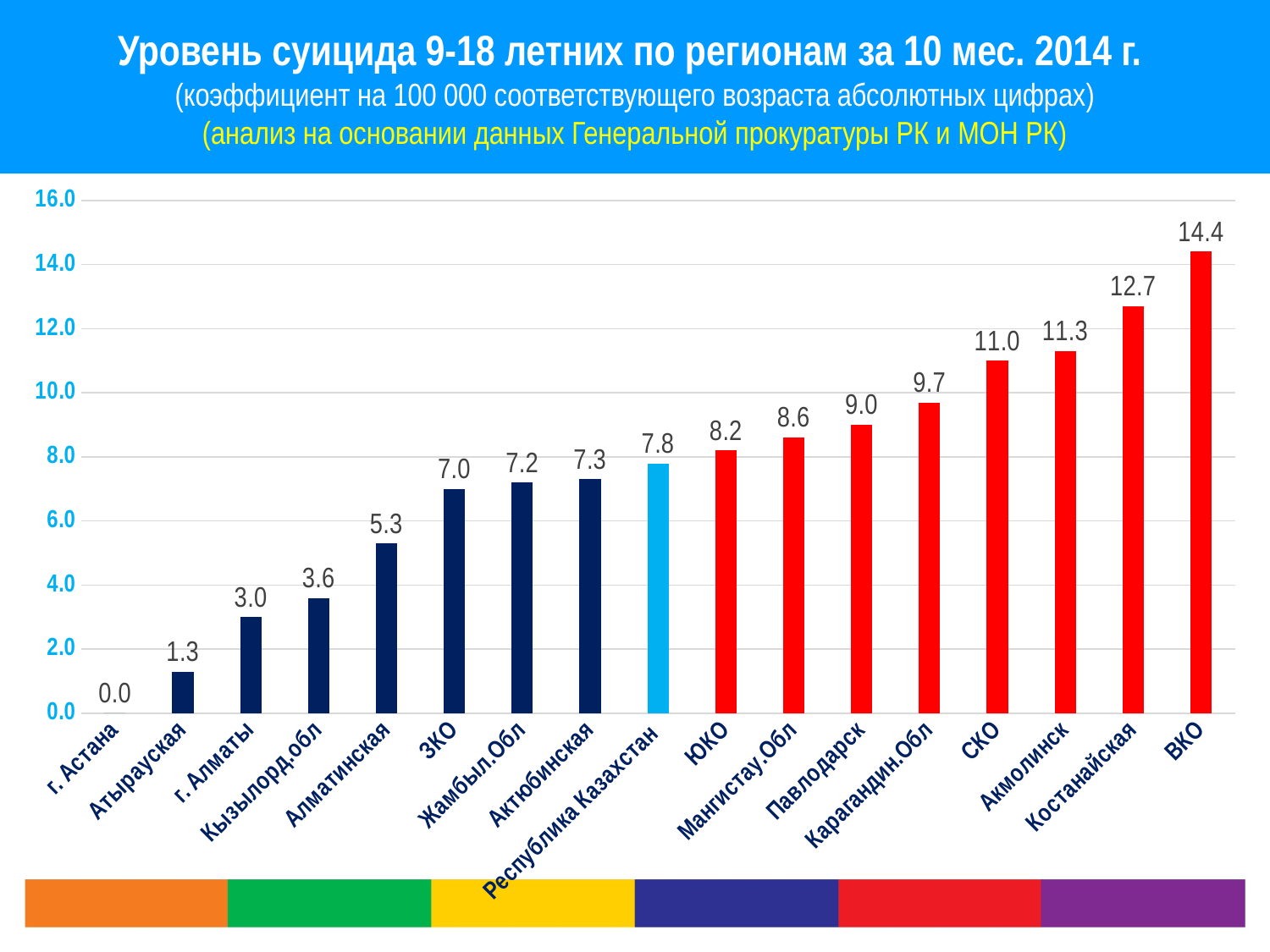

Уровень суицида 9-18 летних по регионам за 10 мес. 2014 г.
(коэффициент на 100 000 соответствующего возраста абсолютных цифрах)
(анализ на основании данных Генеральной прокуратуры РК и МОН РК)

### Chart

| Category |  |
|---|---|
| г. Астана | 0.0 |
| Атырауская | 1.3 |
| г. Алматы | 3.0 |
| Кызылорд.обл | 3.6 |
| Алматинская | 5.3 |
| ЗКО | 7.0 |
| Жамбыл.Обл | 7.2 |
| Актюбинская | 7.3 |
| Республика Казахстан  | 7.8 |
| ЮКО | 8.2 |
| Мангистау.Обл | 8.6 |
| Павлодарск | 9.0 |
| Карагандин.Обл | 9.7 |
| СКО | 11.0 |
| Акмолинск | 11.3 |
| Костанайская | 12.7 |
| ВКО | 14.4 |